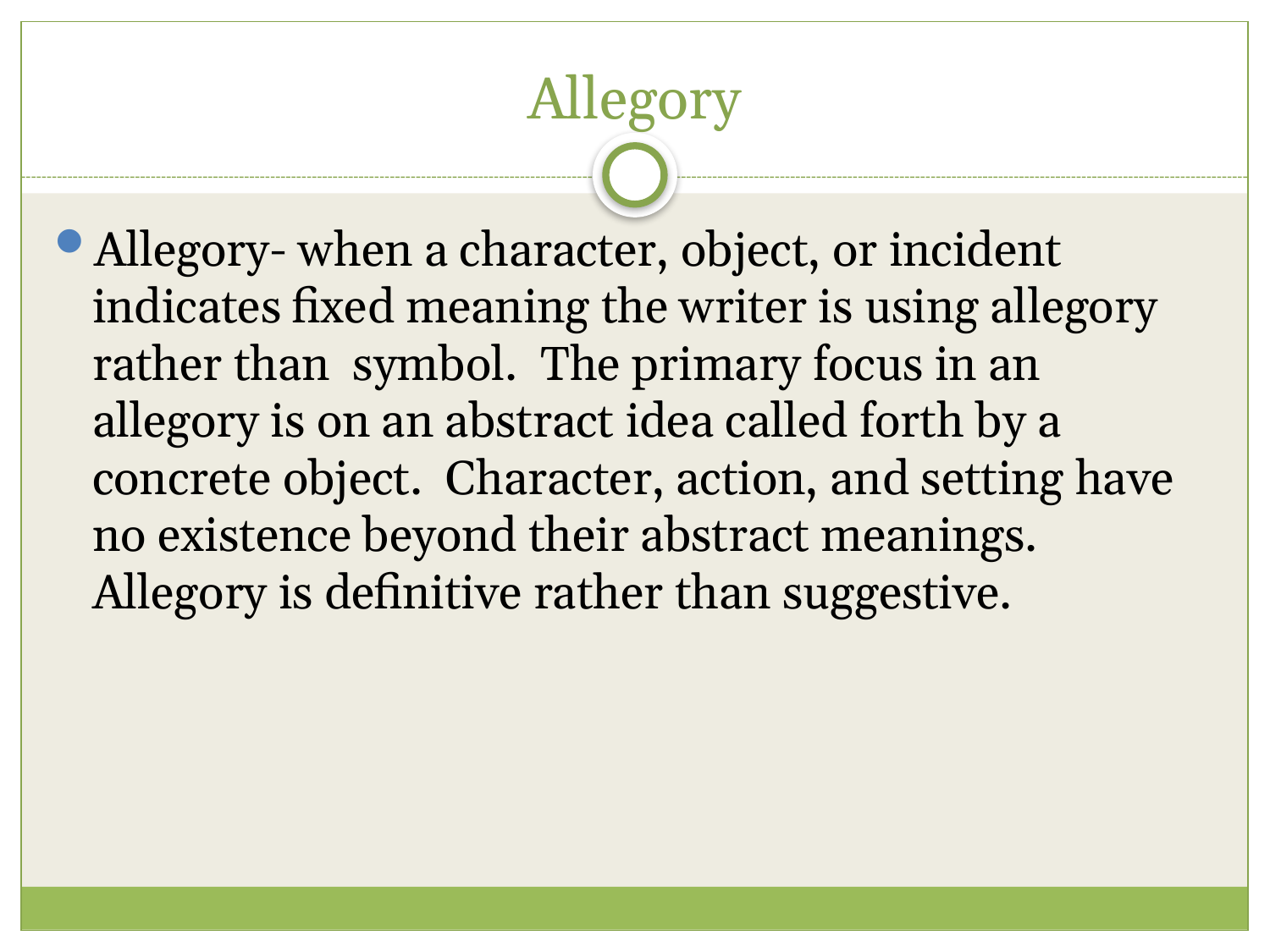

# Allegory
Allegory- when a character, object, or incident indicates fixed meaning the writer is using allegory rather than  symbol.  The primary focus in an allegory is on an abstract idea called forth by a concrete object.  Character, action, and setting have no existence beyond their abstract meanings.  Allegory is definitive rather than suggestive.